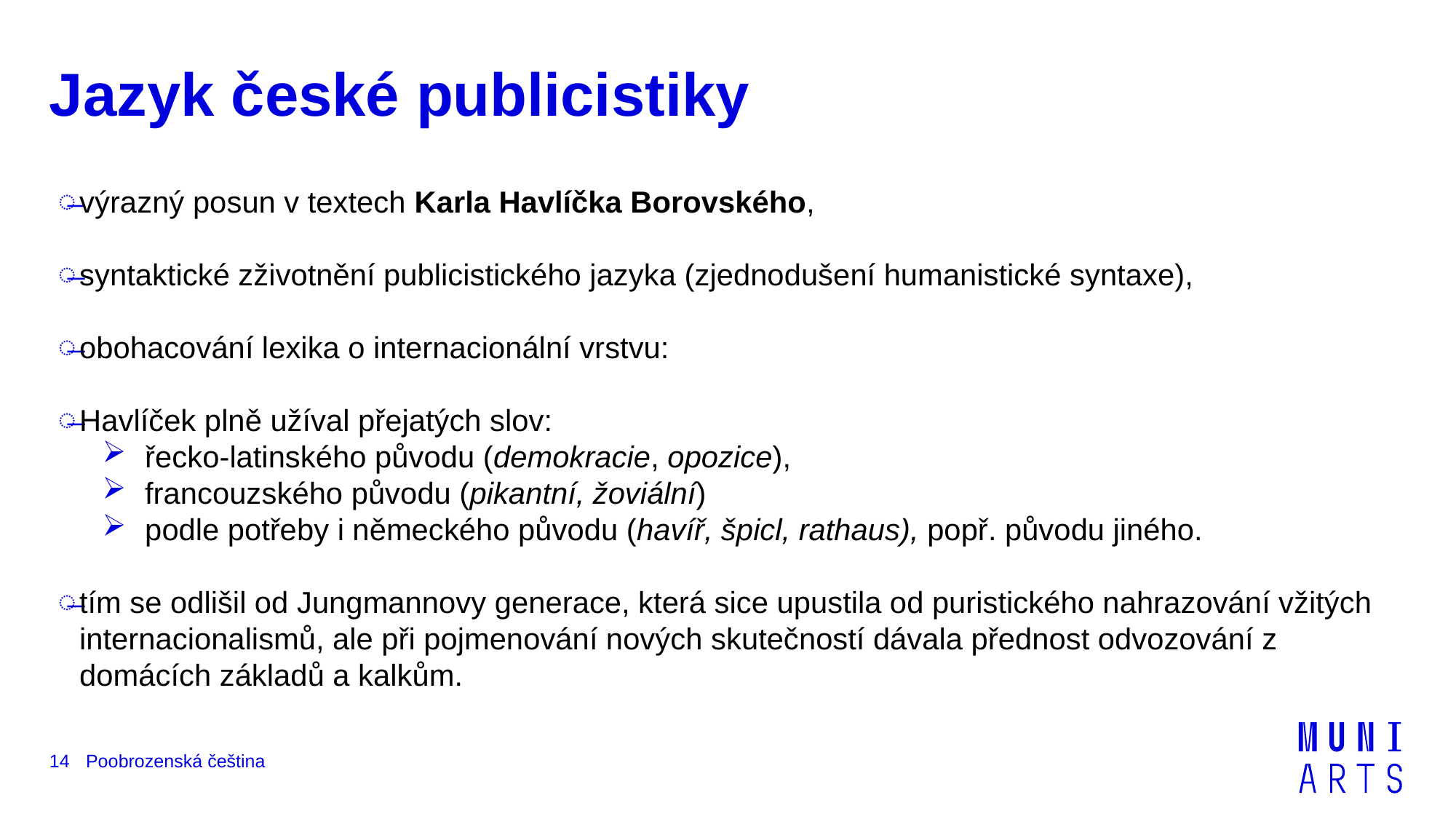

# Jazyk české publicistiky
výrazný posun v textech Karla Havlíčka Borovského,

syntaktické zživotnění publicistického jazyka (zjednodušení humanistické syntaxe),

obohacování lexika o internacionální vrstvu:

Havlíček plně užíval přejatých slov:
řecko-latinského původu (demokracie, opozice),
francouzského původu (pikantní, žoviální)
podle potřeby i německého původu (havíř, špicl, rathaus), popř. původu jiného.

tím se odlišil od Jungmannovy generace, která sice upustila od puristického nahrazování vžitých internacionalismů, ale při pojmenování nových skutečností dávala přednost odvozování z domácích základů a kalkům.

Poobrozenská čeština
14